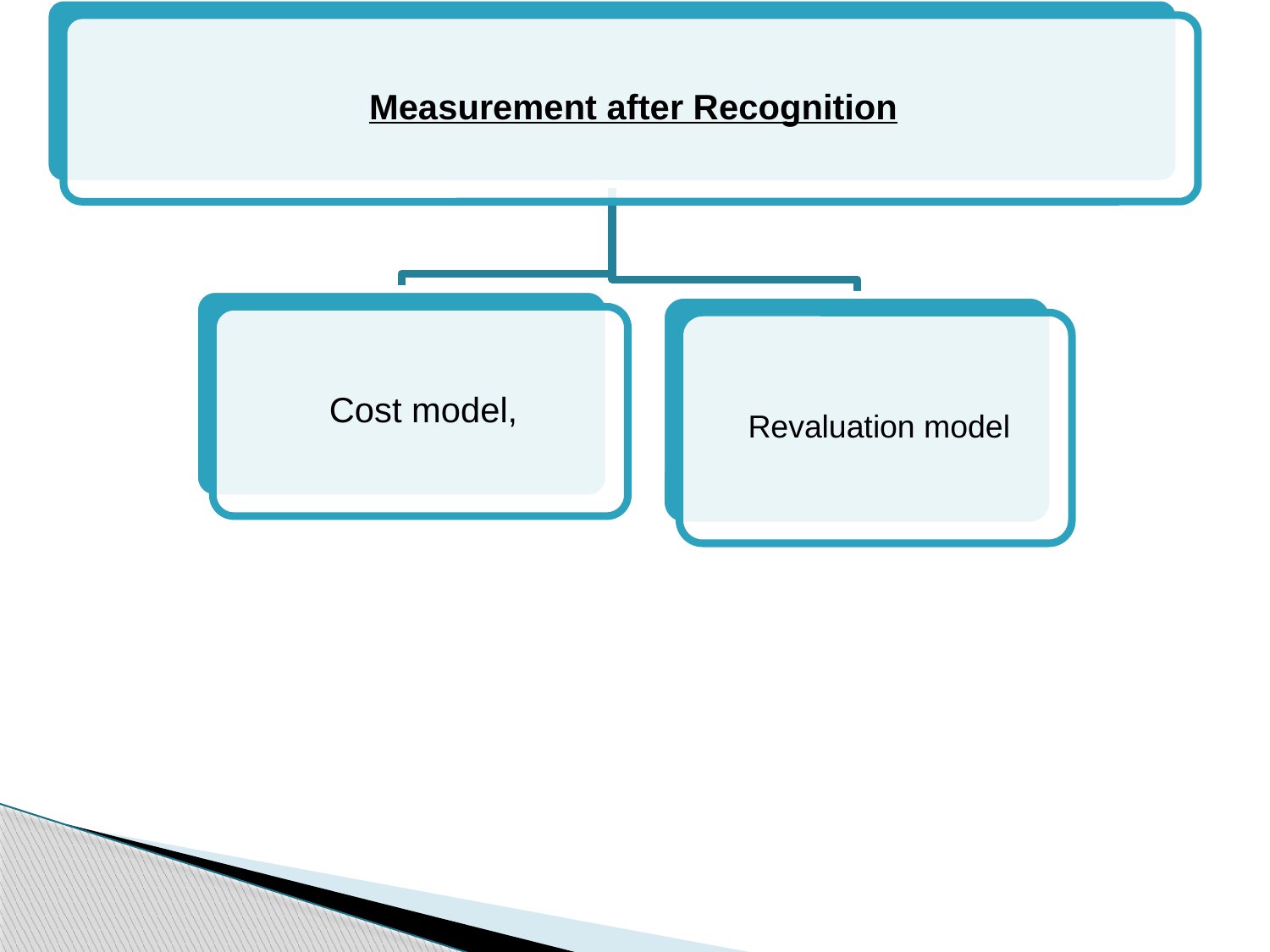

Measurement after Recognition
Cost model,
Revaluation model